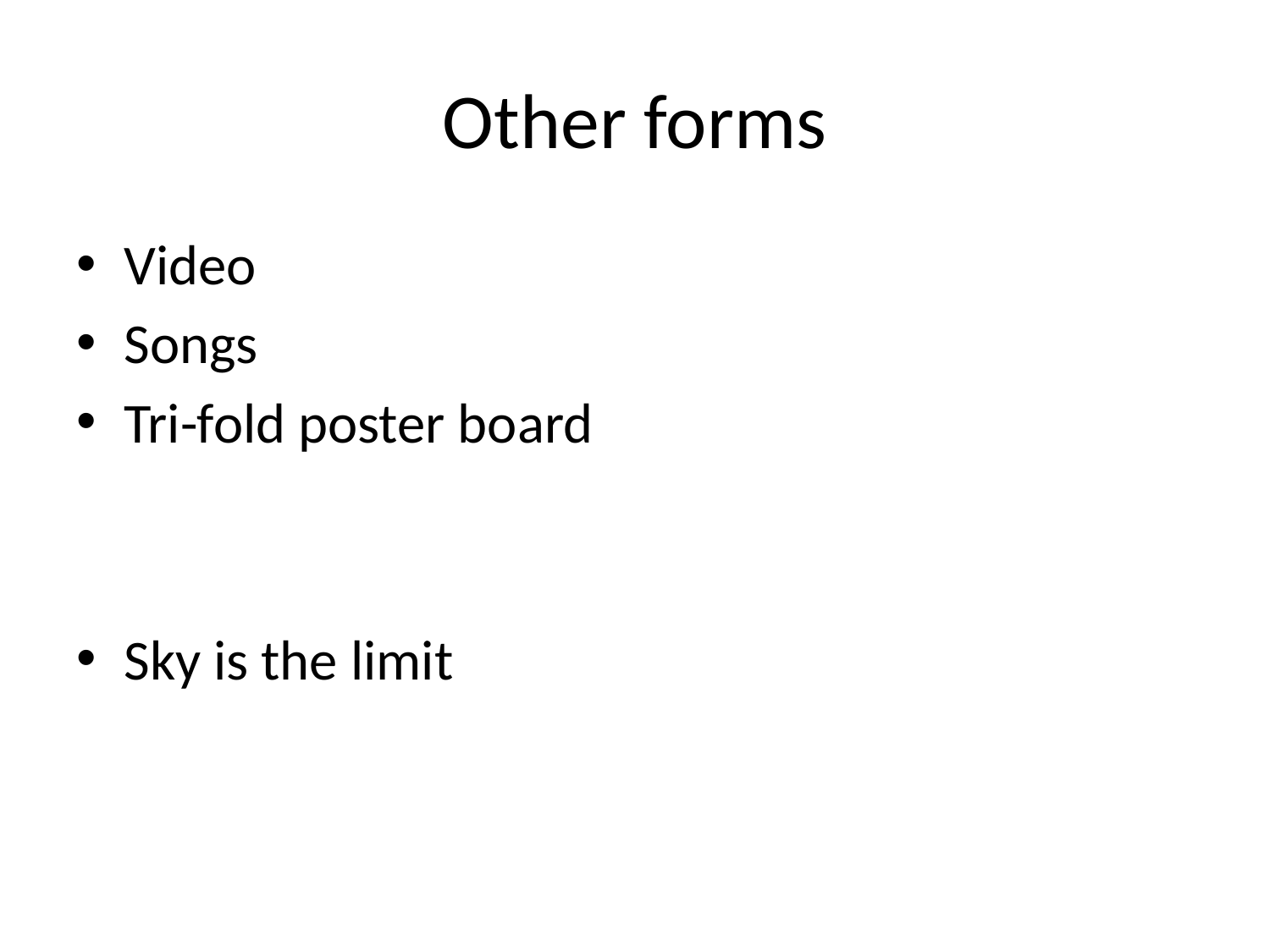

# Other forms
Video
Songs
Tri-fold poster board

Sky is the limit